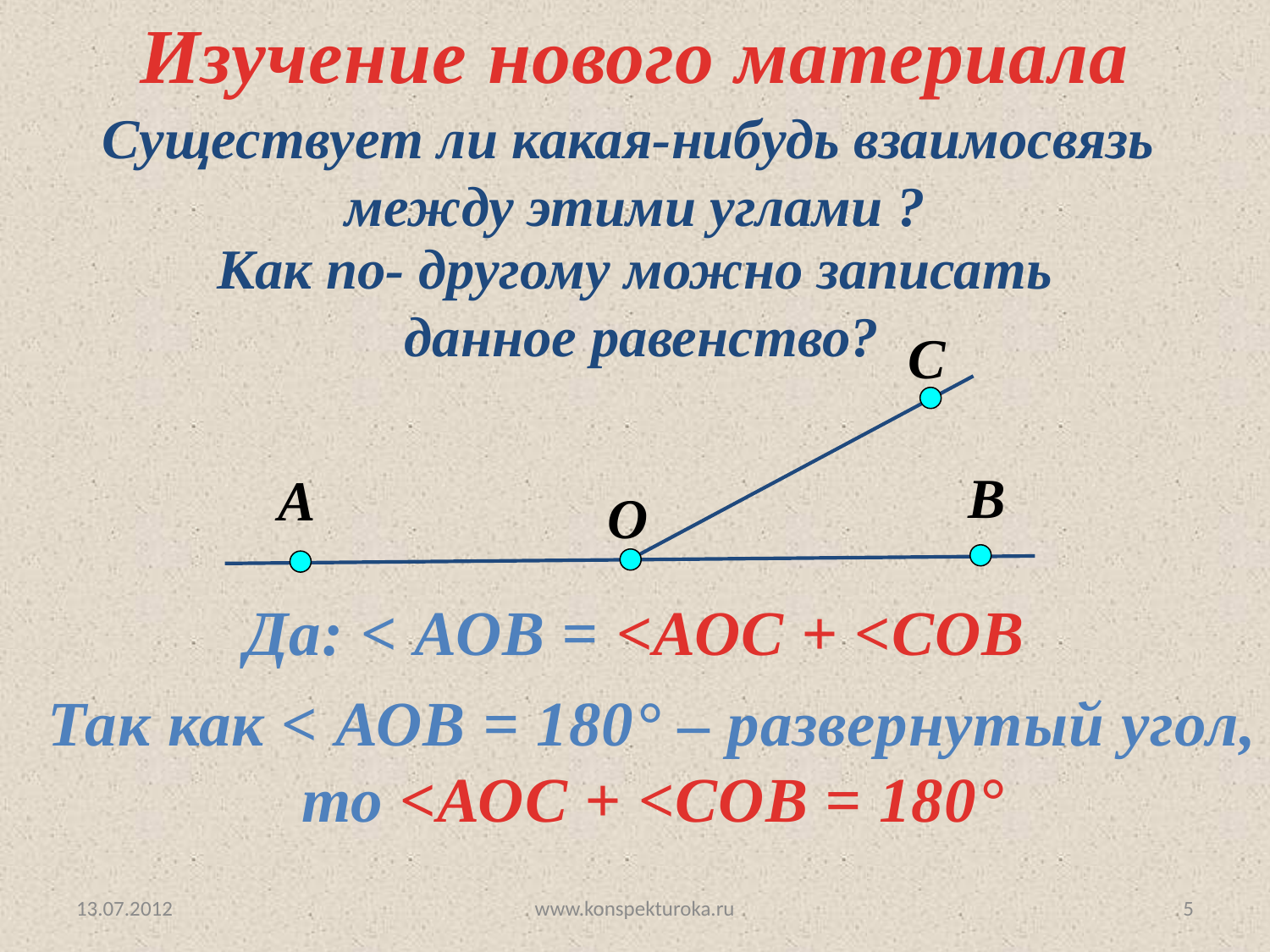

Изучение нового материала
Существует ли какая-нибудь взаимосвязь
 между этими углами ?
Как по- другому можно записать
 данное равенство?
С

В

А

O

Да: < АОВ = <АОС + <СОВ
Так как < АОВ = 180° – развернутый угол,
то <АОС + <СОВ = 180°
13.07.2012
www.konspekturoka.ru
5